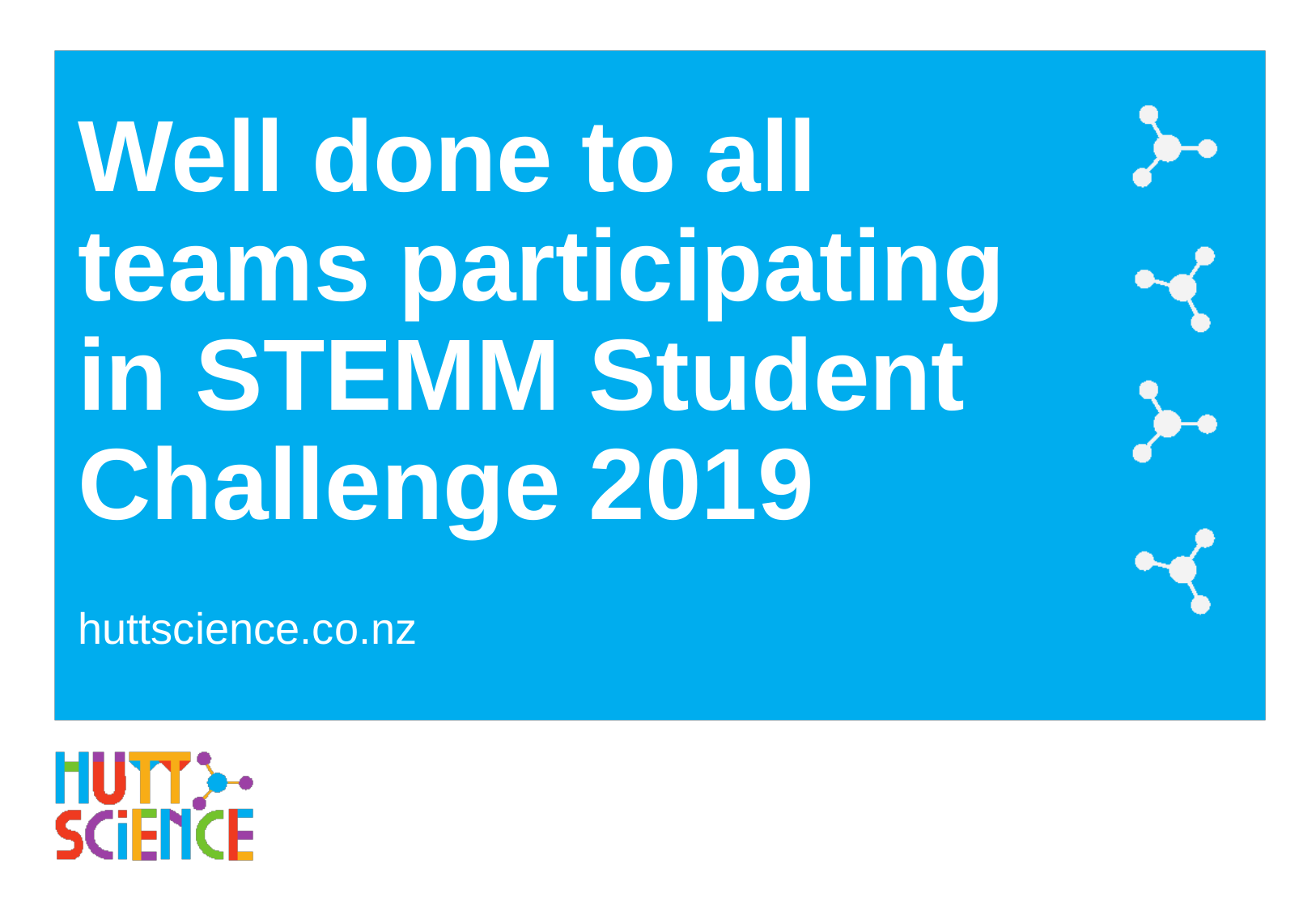

Well done to all teams participating in STEMM Student Challenge 2019

huttscience.co.nz